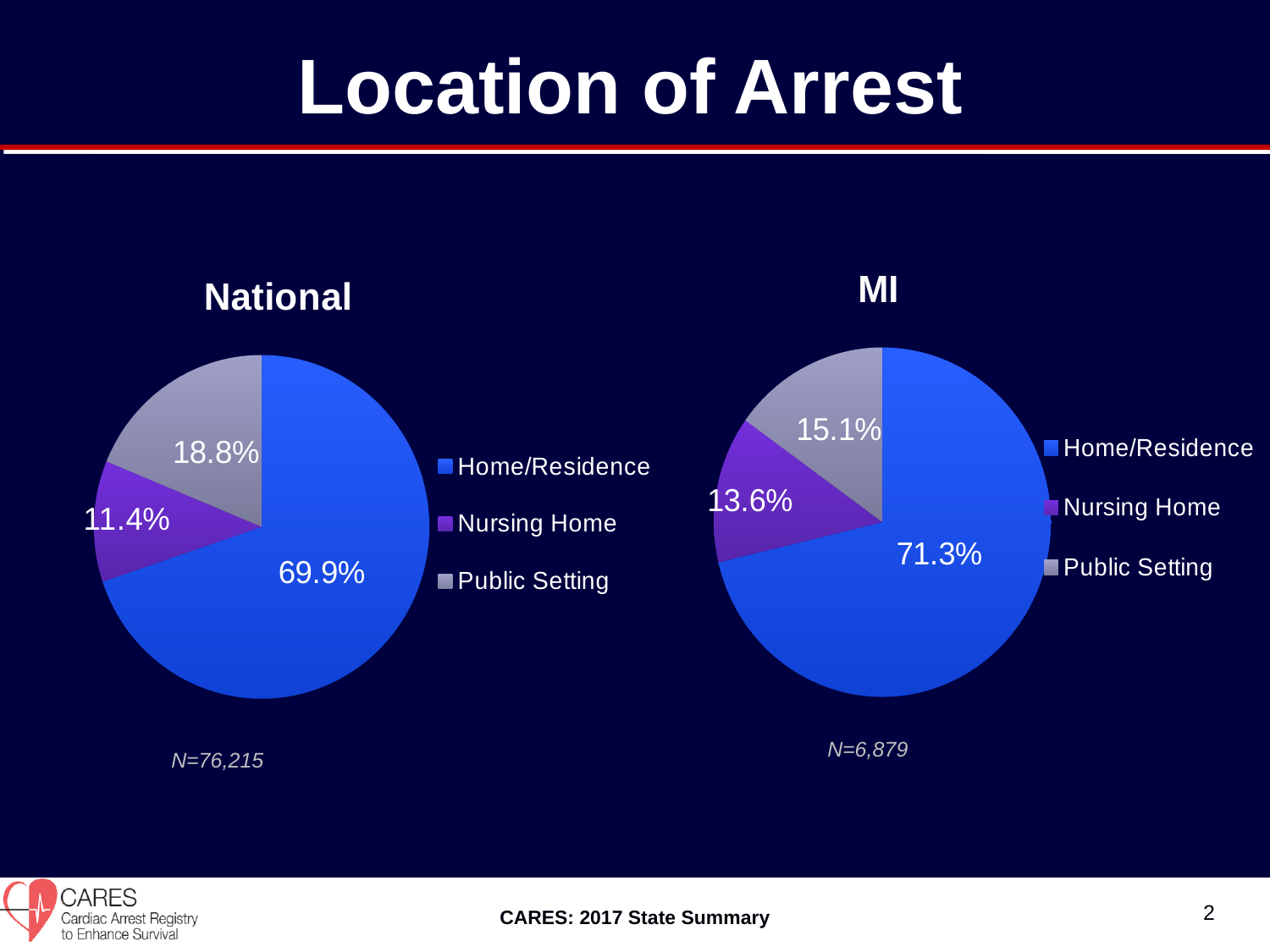

# Location of Arrest

### Chart: MI

| Category | Location |
|---|---|
| Home/Residence | 71.3 |
| Nursing Home | 13.6 |
| Public Setting | 15.1 |

### Chart: National

| Category | Location |
|---|---|
| Home/Residence | 69.9 |
| Nursing Home | 11.4 |
| Public Setting | 18.8 |
N=6,879
N=76,215